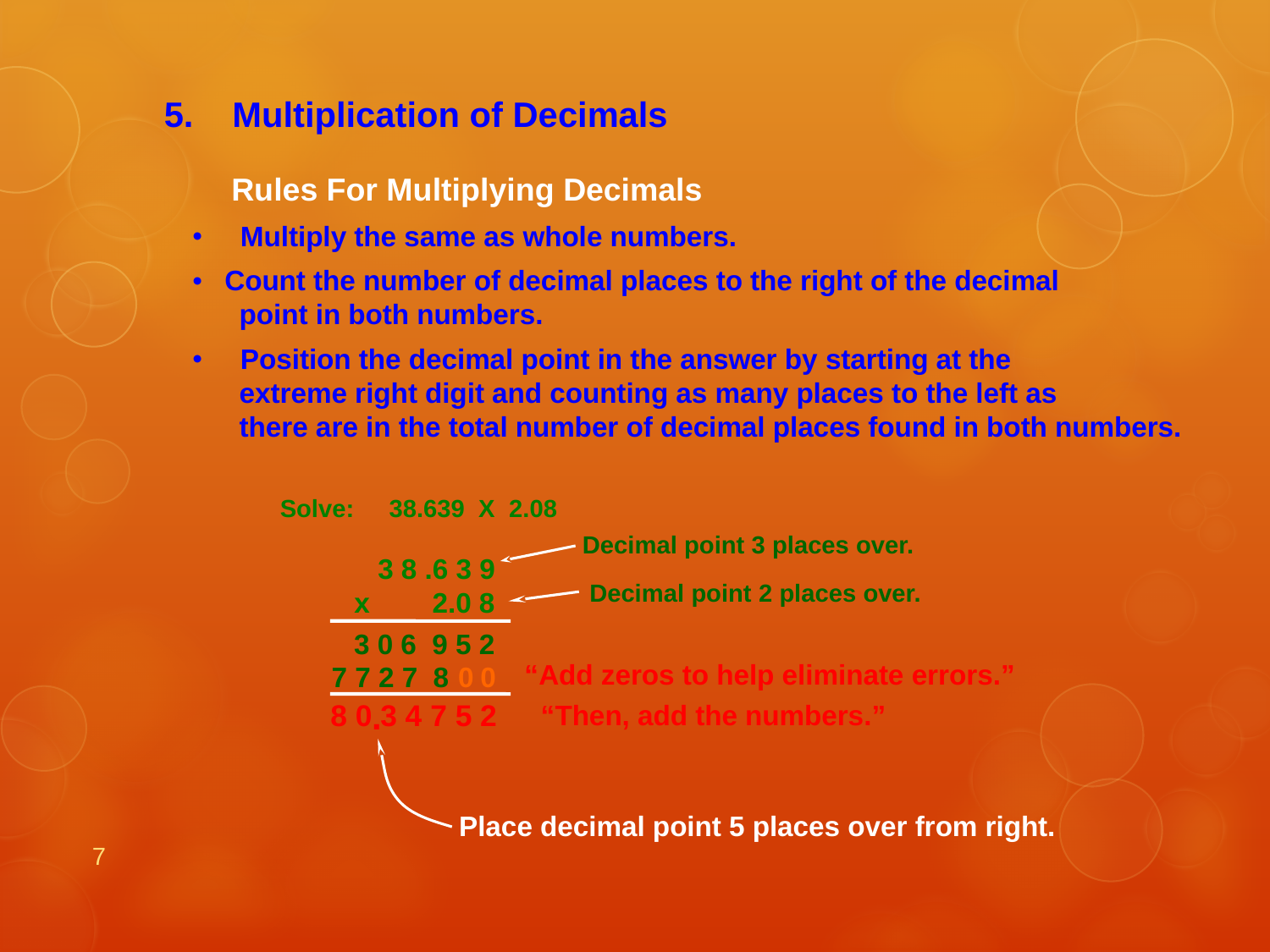

5.    Multiplication of Decimals
Rules For Multiplying Decimals
  Multiply the same as whole numbers.
Count the number of decimal places to the right of the decimal
      point in both numbers.
  Position the decimal point in the answer by starting at the
      extreme right digit and counting as many places to the left as
      there are in the total number of decimal places found in both numbers.
Solve:     38.639  X  2.08
Decimal point 3 places over.

   3 8 .6 3 9
x        2.0 8
Decimal point 2 places over.

 3 0 6  9 5 2

“Add zeros to help eliminate errors.”
7 7 2 7  8
0
0
.
8 0 3 4 7 5 2
“Then, add the numbers.”

Place decimal point 5 places over from right.
7